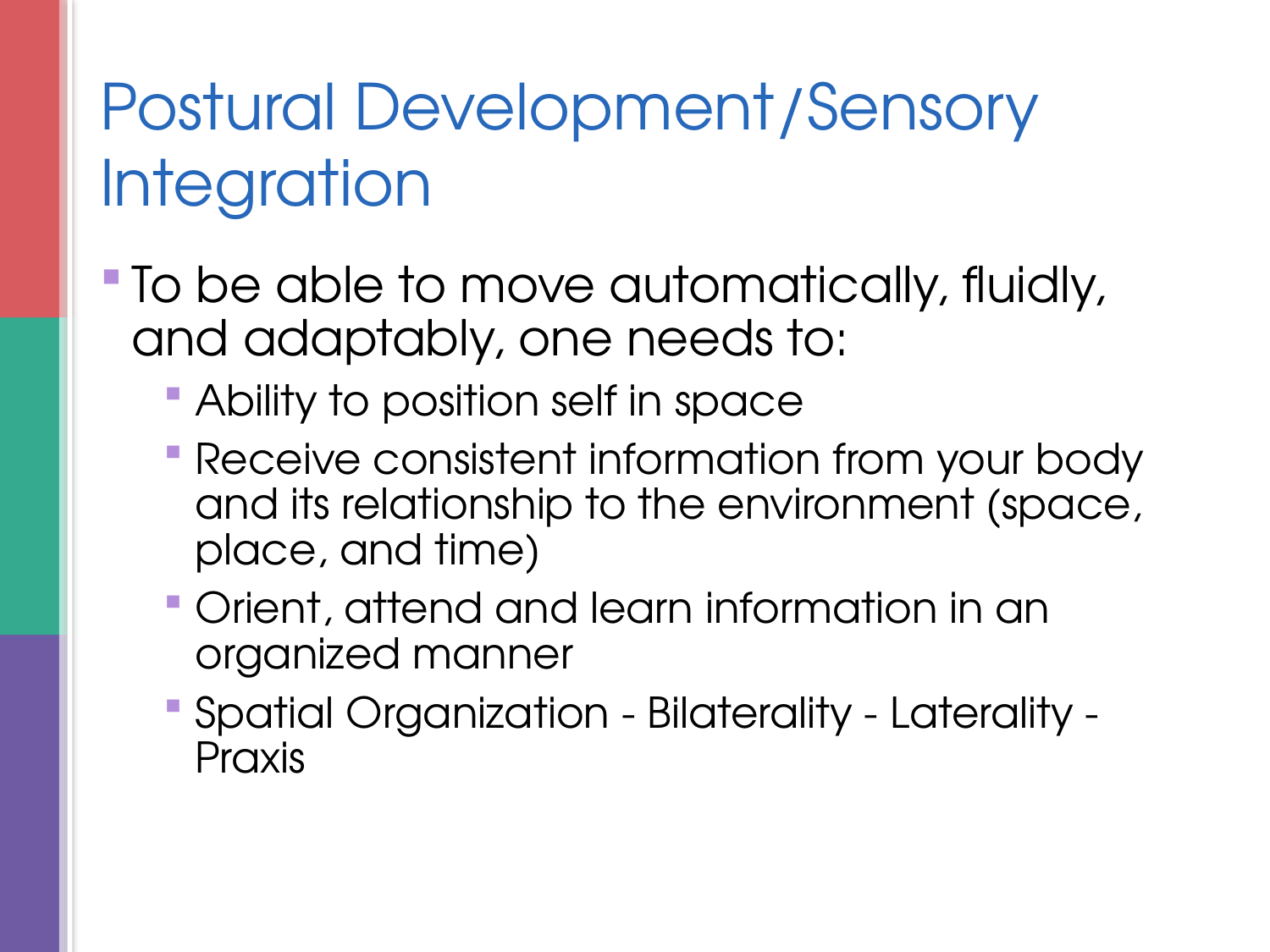

# Postural Development/Sensory Integration
To be able to move automatically, fluidly, and adaptably, one needs to:
Ability to position self in space
Receive consistent information from your body and its relationship to the environment (space, place, and time)
Orient, attend and learn information in an organized manner
Spatial Organization - Bilaterality - Laterality - Praxis